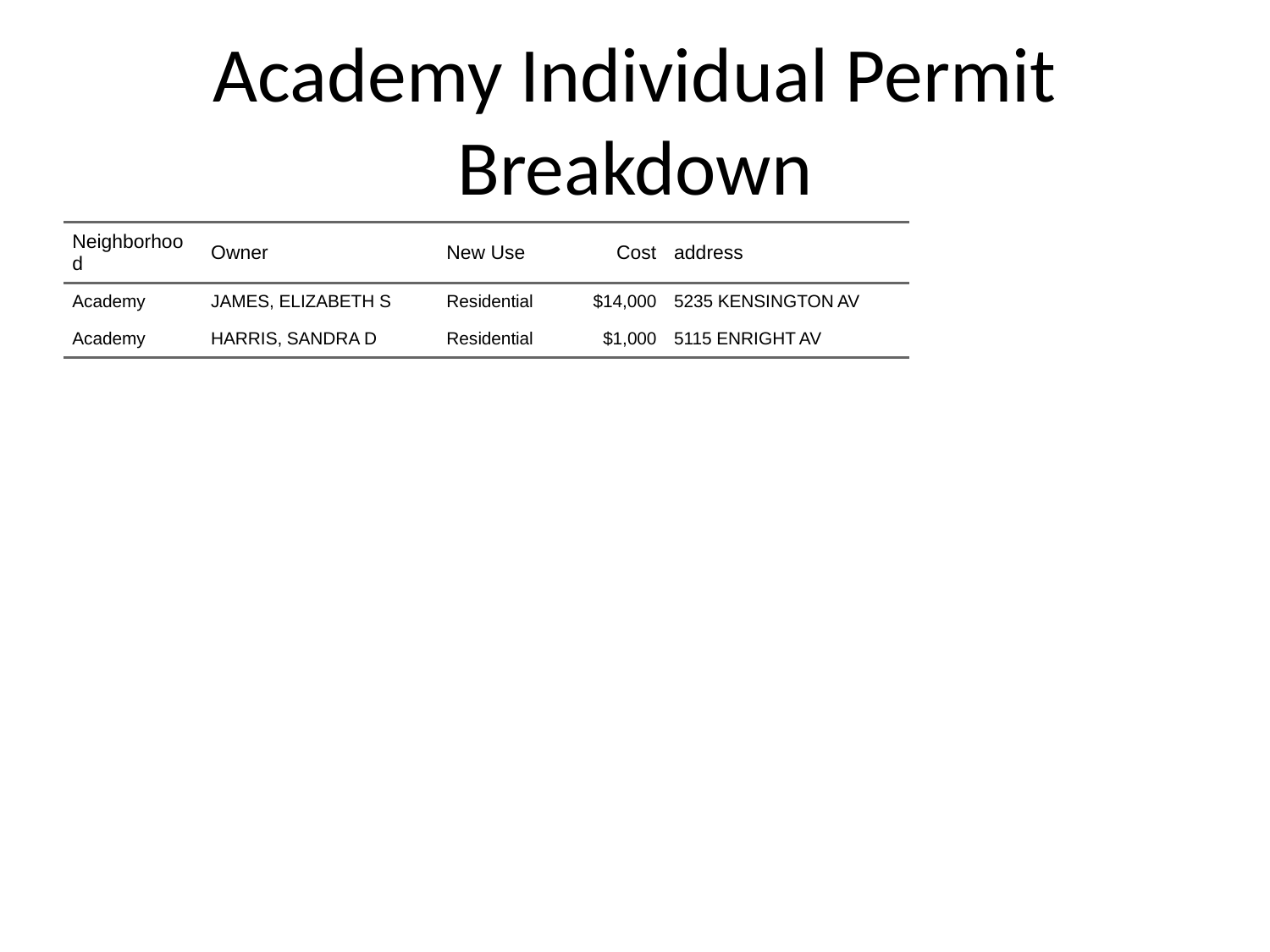

# Academy Individual Permit Breakdown
| Neighborhood | Owner | New Use | Cost | address |
| --- | --- | --- | --- | --- |
| Academy | JAMES, ELIZABETH S | Residential | $14,000 | 5235 KENSINGTON AV |
| Academy | HARRIS, SANDRA D | Residential | $1,000 | 5115 ENRIGHT AV |